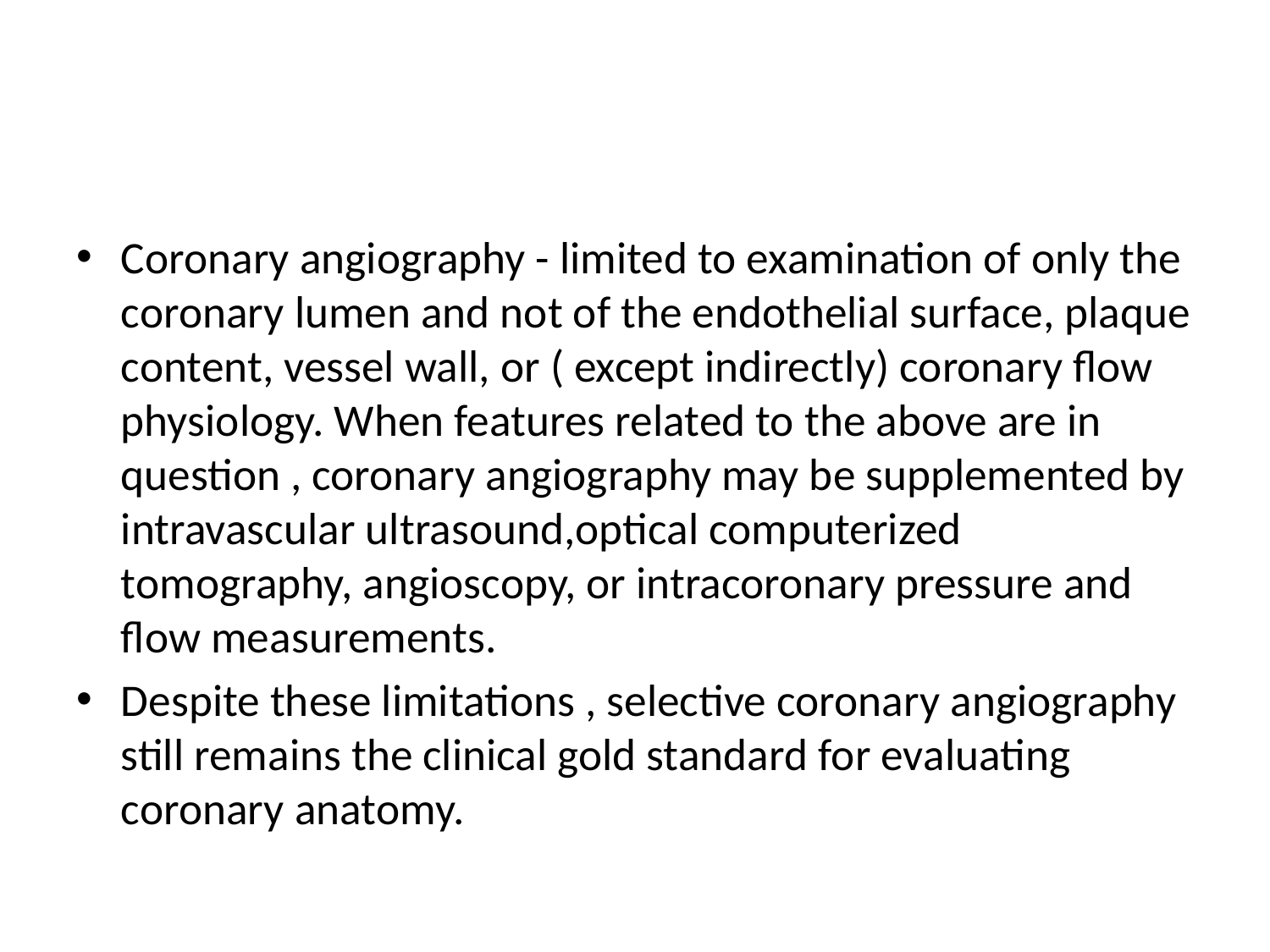

#
Coronary angiography - limited to examination of only the coronary lumen and not of the endothelial surface, plaque content, vessel wall, or ( except indirectly) coronary flow physiology. When features related to the above are in question , coronary angiography may be supplemented by intravascular ultrasound,optical computerized tomography, angioscopy, or intracoronary pressure and flow measurements.
Despite these limitations , selective coronary angiography still remains the clinical gold standard for evaluating coronary anatomy.